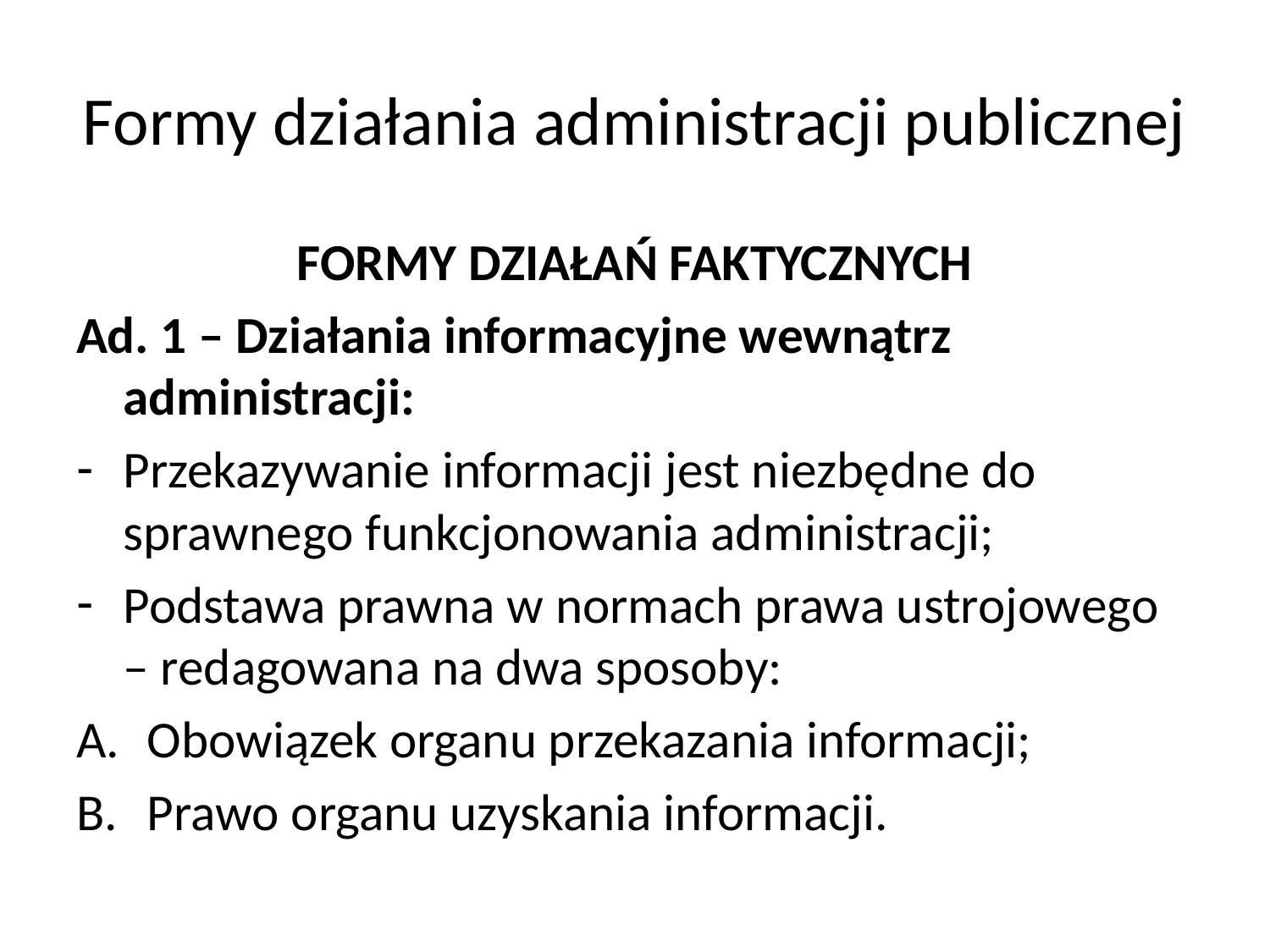

# Formy działania administracji publicznej
FORMY DZIAŁAŃ FAKTYCZNYCH
Ad. 1 – Działania informacyjne wewnątrz administracji:
Przekazywanie informacji jest niezbędne do sprawnego funkcjonowania administracji;
Podstawa prawna w normach prawa ustrojowego – redagowana na dwa sposoby:
Obowiązek organu przekazania informacji;
Prawo organu uzyskania informacji.